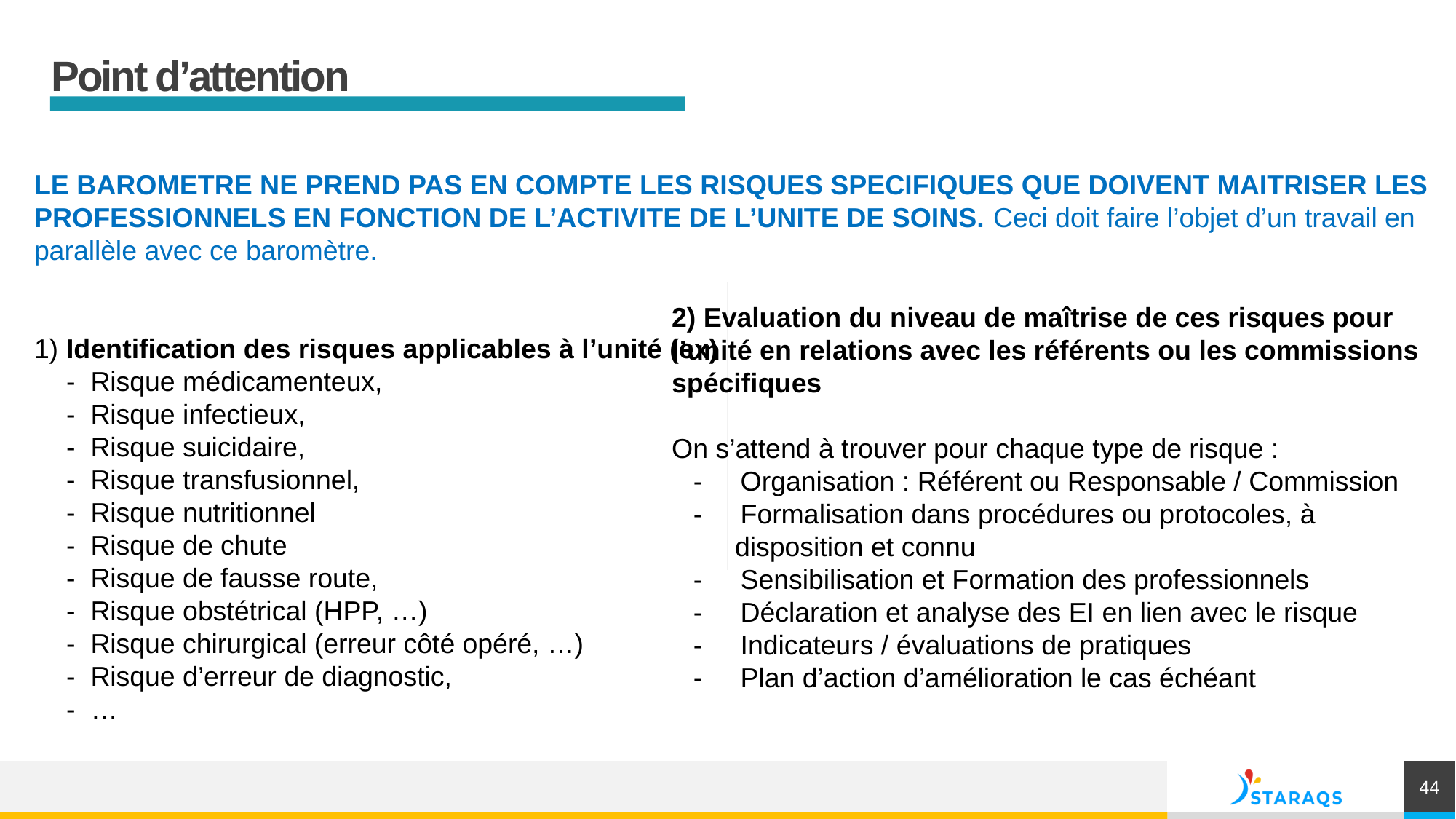

# Point d’attention

LE BAROMETRE NE PREND PAS EN COMPTE LES RISQUES SPECIFIQUES QUE DOIVENT MAITRISER LES PROFESSIONNELS EN FONCTION DE L’ACTIVITE DE L’UNITE DE SOINS. Ceci doit faire l’objet d’un travail en parallèle avec ce baromètre.

1) Identification des risques applicables à l’unité (ex)
-  Risque médicamenteux,
-  Risque infectieux,
-  Risque suicidaire,
-  Risque transfusionnel,
-  Risque nutritionnel
-  Risque de chute
-  Risque de fausse route,
-  Risque obstétrical (HPP, …)
-  Risque chirurgical (erreur côté opéré, …)
-  Risque d’erreur de diagnostic,
-  …
2) Evaluation du niveau de maîtrise de ces risques pour l’unité en relations avec les référents ou les commissions spécifiques

On s’attend à trouver pour chaque type de risque :
-     Organisation : Référent ou Responsable / Commission
-     Formalisation dans procédures ou protocoles, à disposition et connu
-     Sensibilisation et Formation des professionnels
-     Déclaration et analyse des EI en lien avec le risque
-     Indicateurs / évaluations de pratiques
-     Plan d’action d’amélioration le cas échéant
44